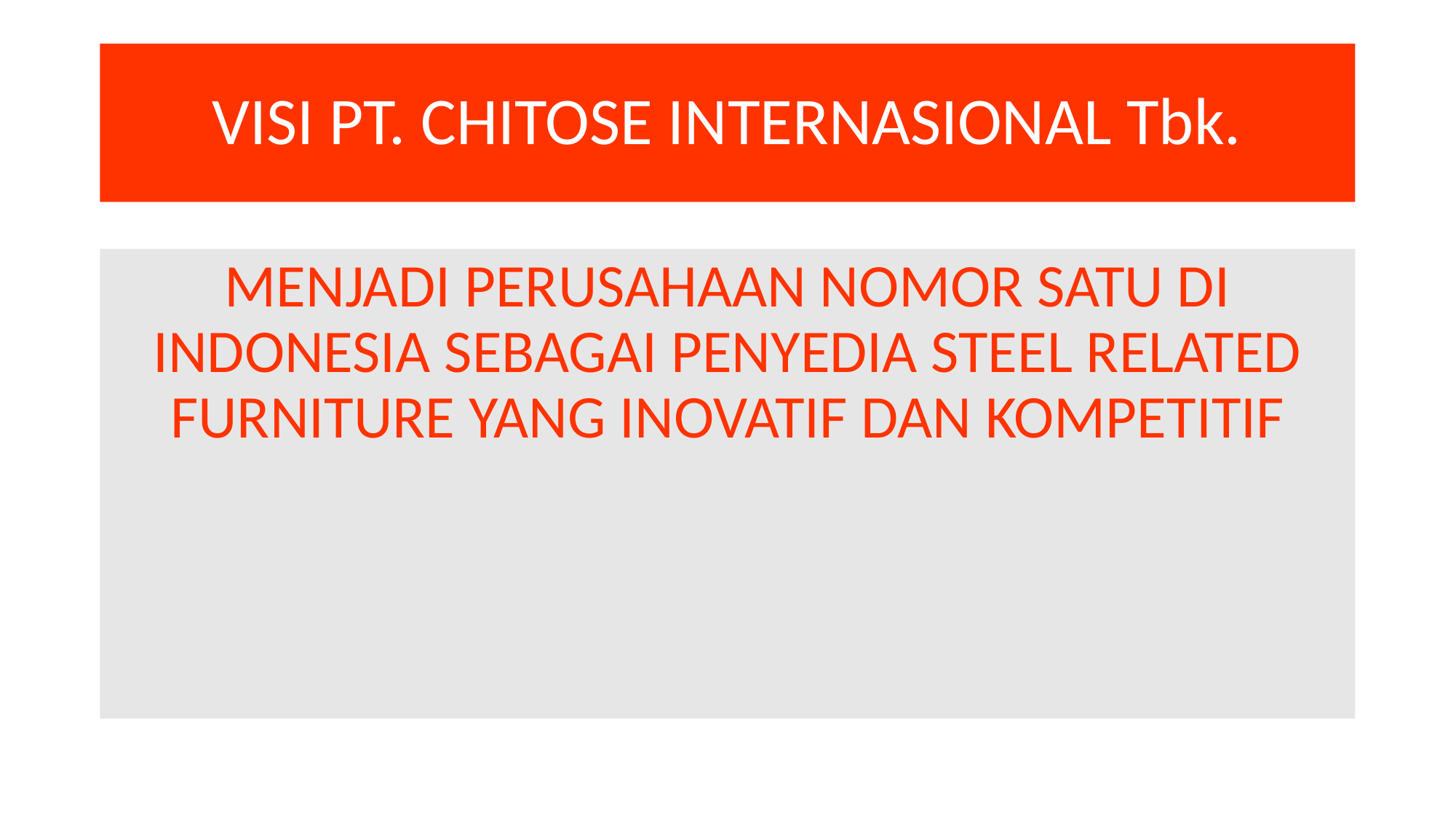

# VISI PT. CHITOSE INTERNASIONAL Tbk.
MENJADI PERUSAHAAN NOMOR SATU DI INDONESIA SEBAGAI PENYEDIA STEEL RELATED FURNITURE YANG INOVATIF DAN KOMPETITIF